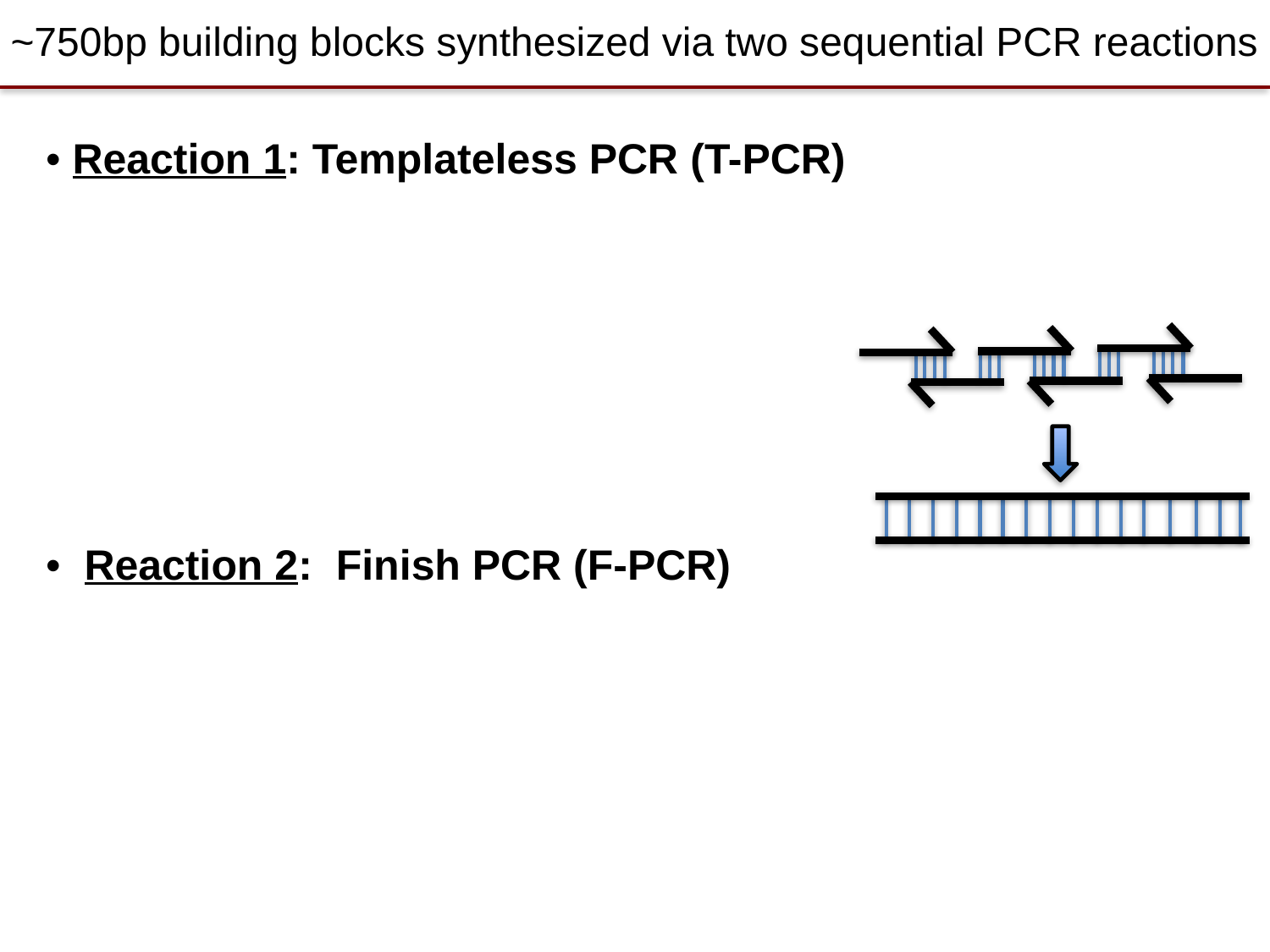

~750bp building blocks synthesized via two sequential PCR reactions
• Reaction 1: Templateless PCR (T-PCR)

•  Reaction 2:  Finish PCR (F-PCR)